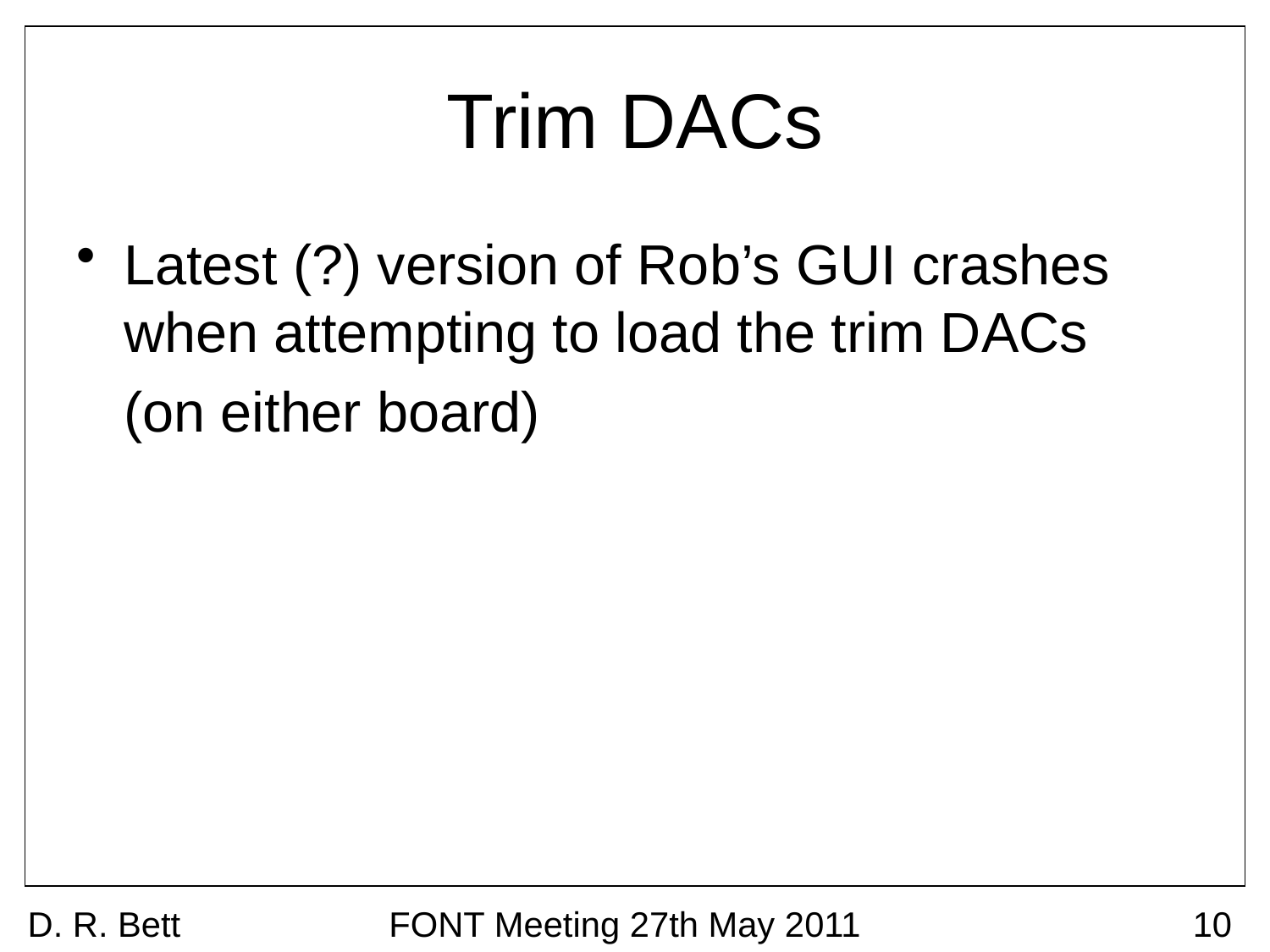

# Trim DACs
Latest (?) version of Rob’s GUI crashes when attempting to load the trim DACs
	(on either board)
D. R. Bett
FONT Meeting 27th May 2011
10